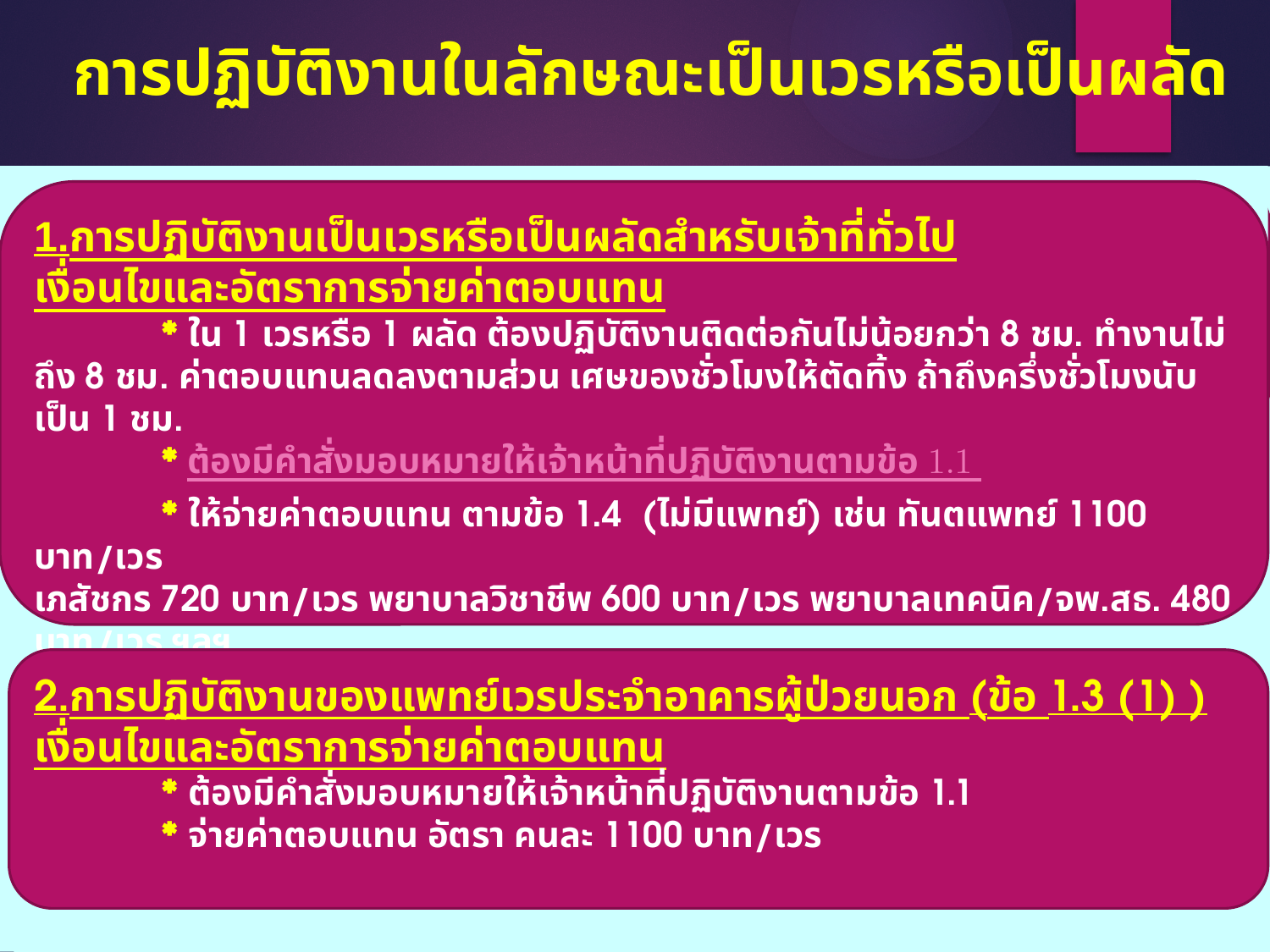

การปฏิบัติงานในลักษณะเป็นเวรหรือเป็นผลัด

1.การปฏิบัติงานเป็นเวรหรือเป็นผลัดสำหรับเจ้าที่ทั่วไป
เงื่อนไขและอัตราการจ่ายค่าตอบแทน
	* ใน 1 เวรหรือ 1 ผลัด ต้องปฏิบัติงานติดต่อกันไม่น้อยกว่า 8 ชม. ทำงานไม่ถึง 8 ชม. ค่าตอบแทนลดลงตามส่วน เศษของชั่วโมงให้ตัดทิ้ง ถ้าถึงครึ่งชั่วโมงนับเป็น 1 ชม.
	* ต้องมีคำสั่งมอบหมายให้เจ้าหน้าที่ปฏิบัติงานตามข้อ 1.1
	* ให้จ่ายค่าตอบแทน ตามข้อ 1.4  (ไม่มีแพทย์) เช่น ทันตแพทย์ 1100 บาท/เวร
เภสัชกร 720 บาท/เวร พยาบาลวิชาชีพ 600 บาท/เวร พยาบาลเทคนิค/จพ.สธ. 480 บาท/เวร ฯลฯ
	* ปฏิบัติงานไม่เต็มผลัด (8 ชม.) ให้จ่ายลดลงตามส่วนโดยคิดจากจำนวน ชม.ต่อ 8 ชม. ตามรายตำแหน่ง
เช่น พยาบาลวิชาชีพ/นวก. 1/8*600 เท่ากับ ชม. ละ 75 บาท เป็นต้น

มาตรา 147 ผู้ใดเป็นเจ้าพนักงาน มีหน้าที่ซื้อ ทำ จัดการหรือรักษาทรัพย์ใด เบียดบังทรัพย์นั้นเป็นของตน หรือเป็นของผู้อื่นโดยทุจริต หรือโดยทุจริตยอมให้ผู้อื่นเอาทรัพย์นั้นเสีย ต้องระวางโทษจำคุกตั้งแต่ห้าปีถึงยี่สิบปี หรือจำคุกตลอดชีวิต และปรับตั้งแต่หนึ่งแสน
ถึงสี่แสนบาท
ประมวลกฎหมายอาญา
2.การปฏิบัติงานของแพทย์เวรประจำอาคารผู้ป่วยนอก (ข้อ 1.3 (1) )
เงื่อนไขและอัตราการจ่ายค่าตอบแทน
	* ต้องมีคำสั่งมอบหมายให้เจ้าหน้าที่ปฏิบัติงานตามข้อ 1.1
	* จ่ายค่าตอบแทน อัตรา คนละ 1100 บาท/เวร